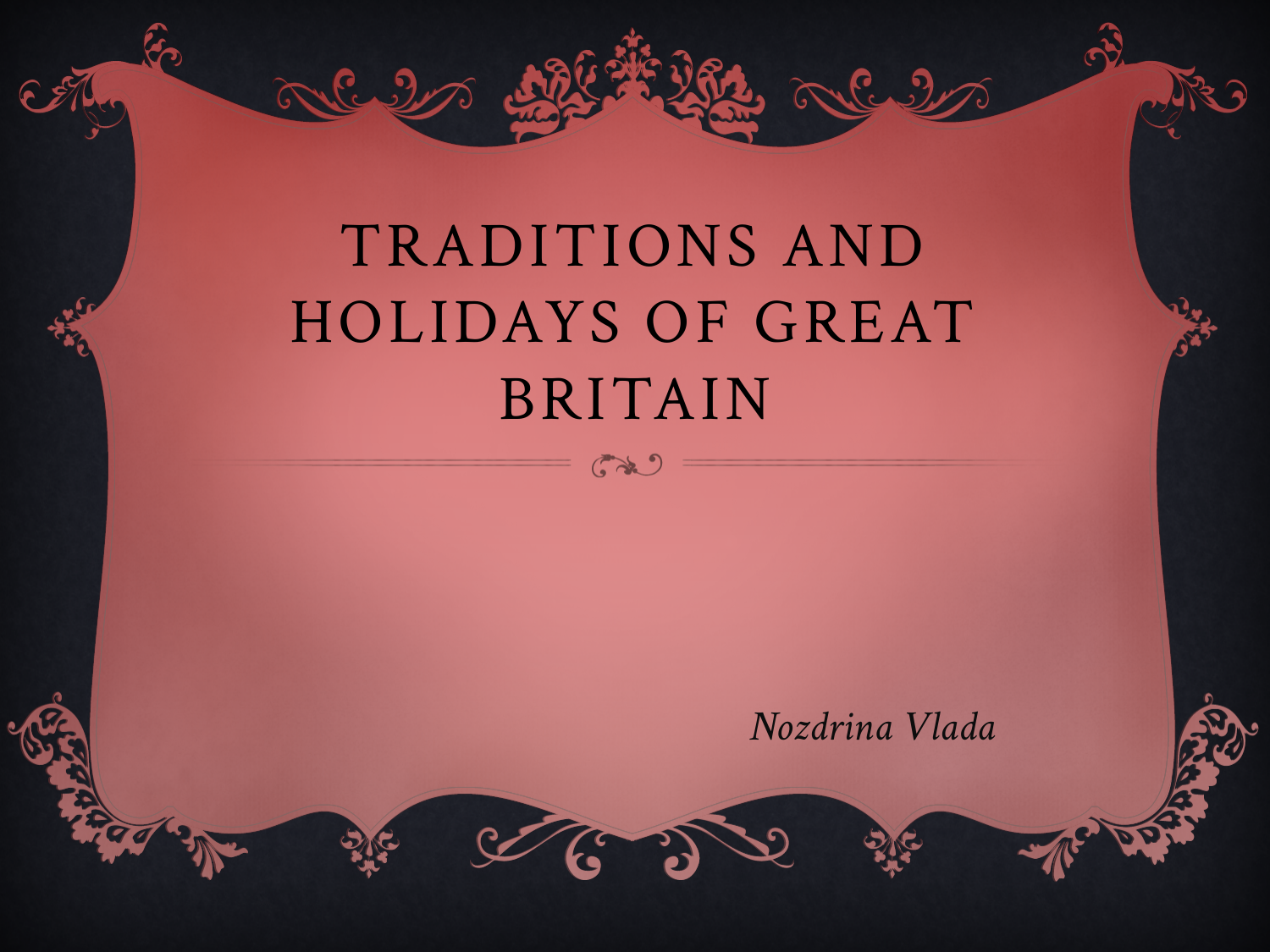

# Traditions and holidays of Great Britain
Nozdrina Vlada